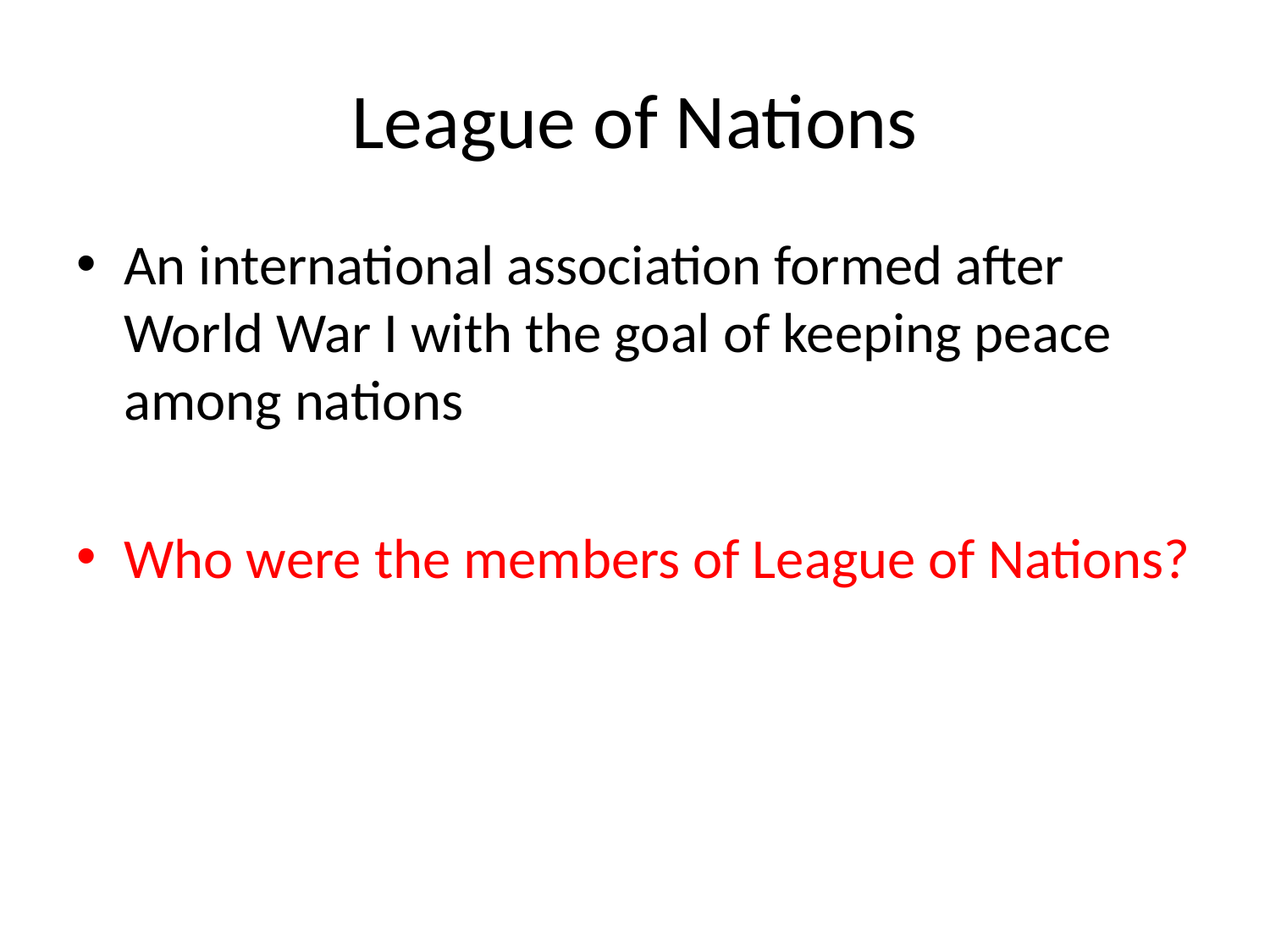

# League of Nations
An international association formed after World War I with the goal of keeping peace among nations

Who were the members of League of Nations?